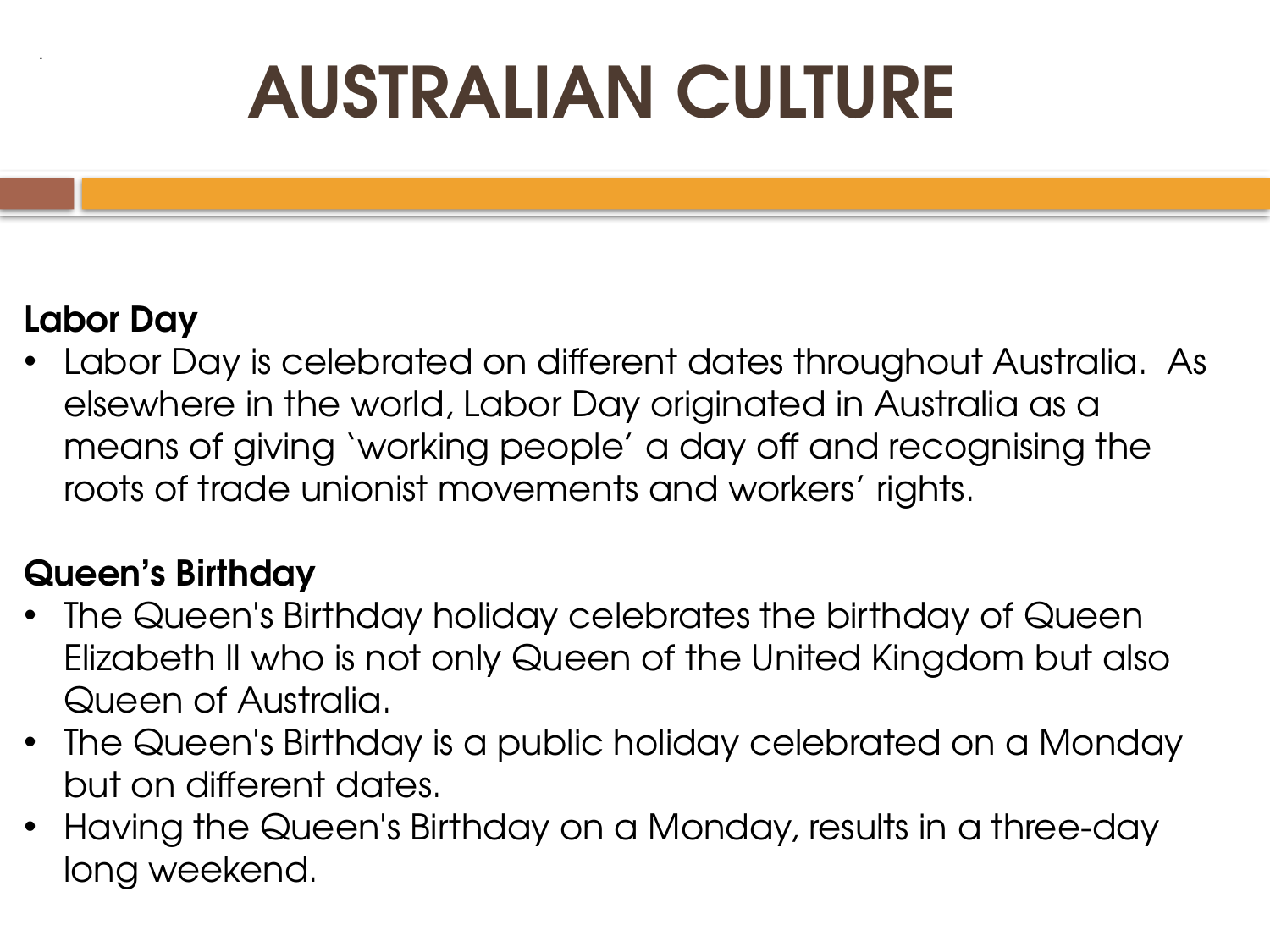

# AUSTRALIAN CULTURE
 .

Labor Day
Labor Day is celebrated on different dates throughout Australia.  As elsewhere in the world, Labor Day originated in Australia as a means of giving ‘working people’ a day off and recognising the roots of trade unionist movements and workers’ rights.

Queen’s Birthday
The Queen's Birthday holiday celebrates the birthday of Queen Elizabeth II who is not only Queen of the United Kingdom but also Queen of Australia.
The Queen's Birthday is a public holiday celebrated on a Monday but on different dates.
Having the Queen's Birthday on a Monday, results in a three-day long weekend.